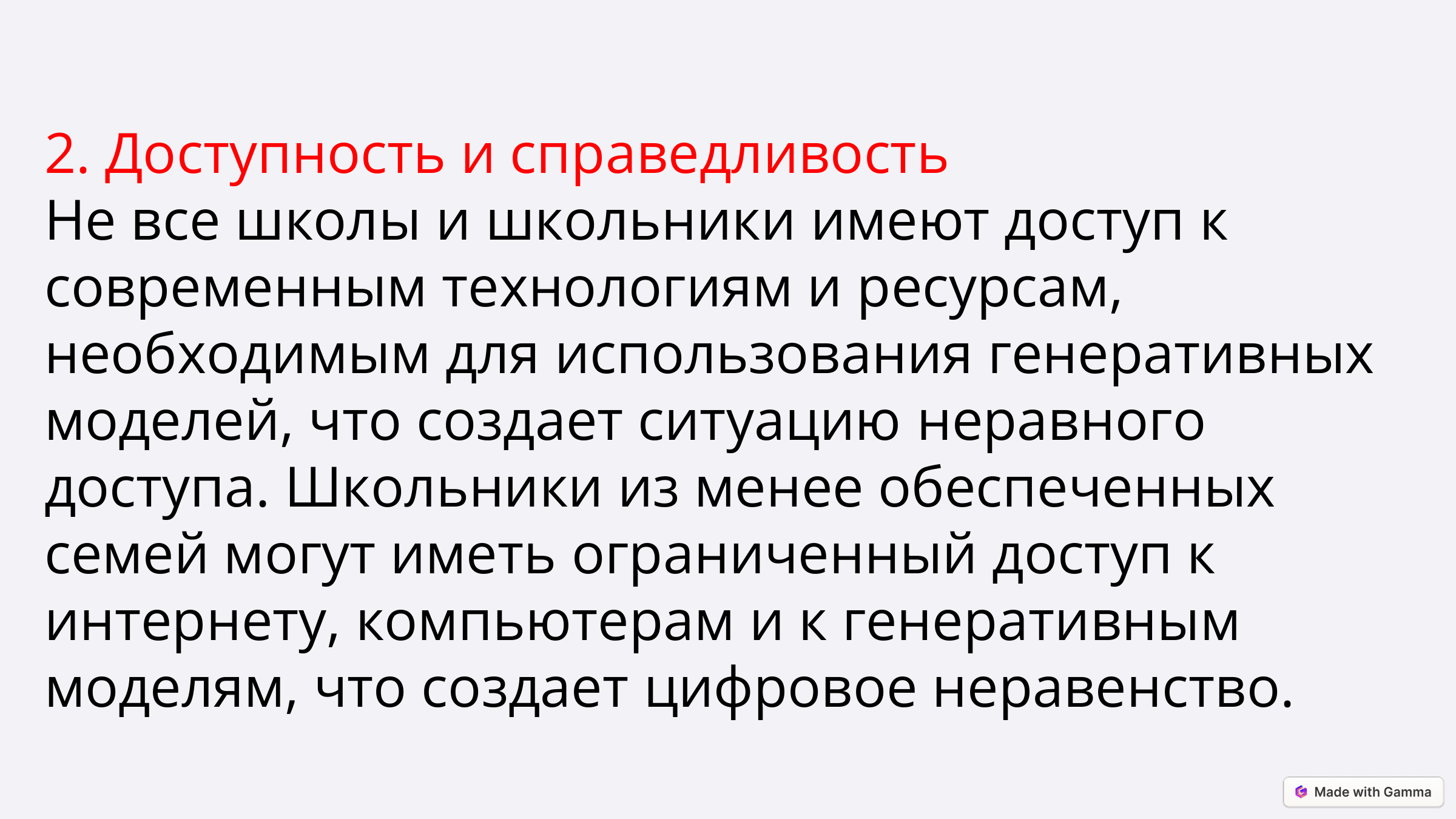

2. Доступность и справедливость
Не все школы и школьники имеют доступ к современным технологиям и ресурсам, необходимым для использования генеративных моделей, что создает ситуацию неравного доступа. Школьники из менее обеспеченных семей могут иметь ограниченный доступ к интернету, компьютерам и к генеративным моделям, что создает цифровое неравенство.